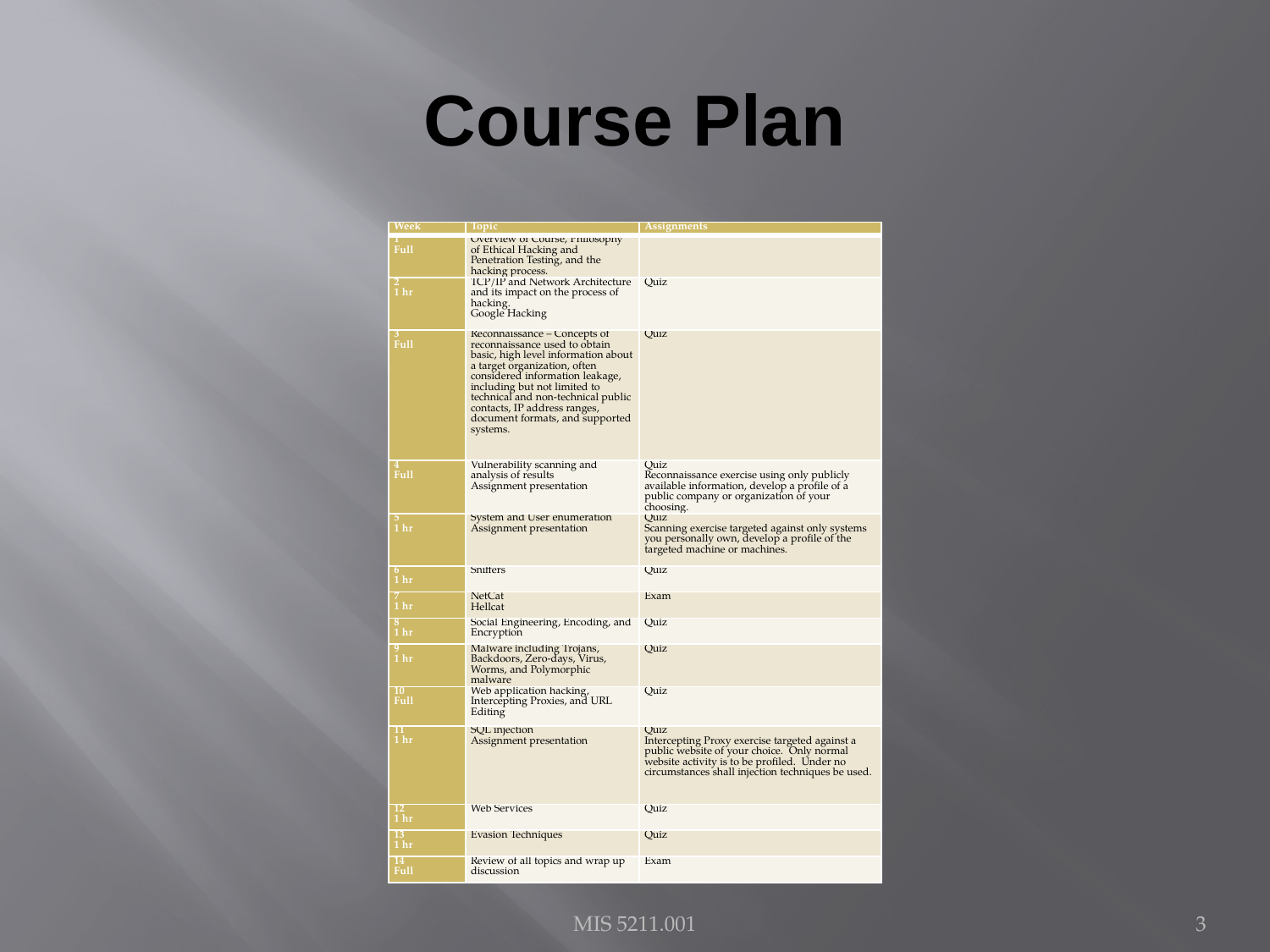

# Course Plan
| Week | Topic | Assignments |
| --- | --- | --- |
| 1 Full | Overview of Course, Philosophy of Ethical Hacking and Penetration Testing, and the hacking process. |  |
| 2 1 hr | TCP/IP and Network Architecture and its impact on the process of hacking. Google Hacking | Quiz |
| 3 Full | Reconnaissance – Concepts of reconnaissance used to obtain basic, high level information about a target organization, often considered information leakage, including but not limited to technical and non-technical public contacts, IP address ranges, document formats, and supported systems. | Quiz |
| 4 Full | Vulnerability scanning and analysis of results Assignment presentation | Quiz Reconnaissance exercise using only publicly available information, develop a profile of a public company or organization of your choosing. |
| 5 1 hr | System and User enumeration Assignment presentation | Quiz Scanning exercise targeted against only systems you personally own, develop a profile of the targeted machine or machines. |
| 6 1 hr | Sniffers | Quiz |
| 7 1 hr | NetCat Hellcat | Exam |
| 8 1 hr | Social Engineering, Encoding, and Encryption | Quiz |
| 9 1 hr | Malware including Trojans, Backdoors, Zero-days, Virus, Worms, and Polymorphic malware | Quiz |
| 10 Full | Web application hacking, Intercepting Proxies, and URL Editing | Quiz |
| 11 1 hr | SQL injection Assignment presentation | Quiz Intercepting Proxy exercise targeted against a public website of your choice. Only normal website activity is to be profiled. Under no circumstances shall injection techniques be used. |
| 12 1 hr | Web Services | Quiz |
| 13 1 hr | Evasion Techniques | Quiz |
| 14 Full | Review of all topics and wrap up discussion | Exam |
MIS 5211.001
3